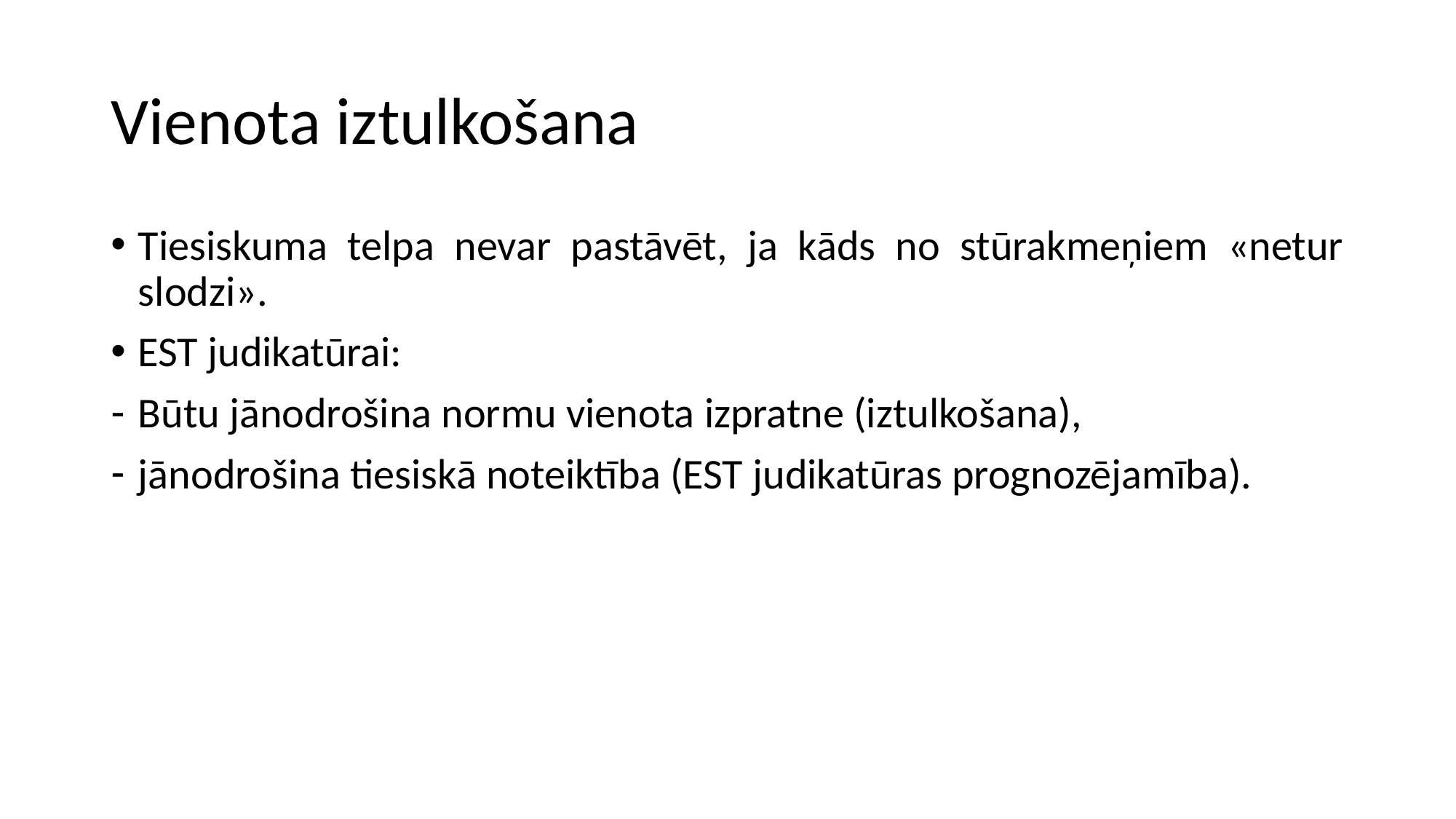

# Vienota iztulkošana
Tiesiskuma telpa nevar pastāvēt, ja kāds no stūrakmeņiem «netur slodzi».
EST judikatūrai:
Būtu jānodrošina normu vienota izpratne (iztulkošana),
jānodrošina tiesiskā noteiktība (EST judikatūras prognozējamība).